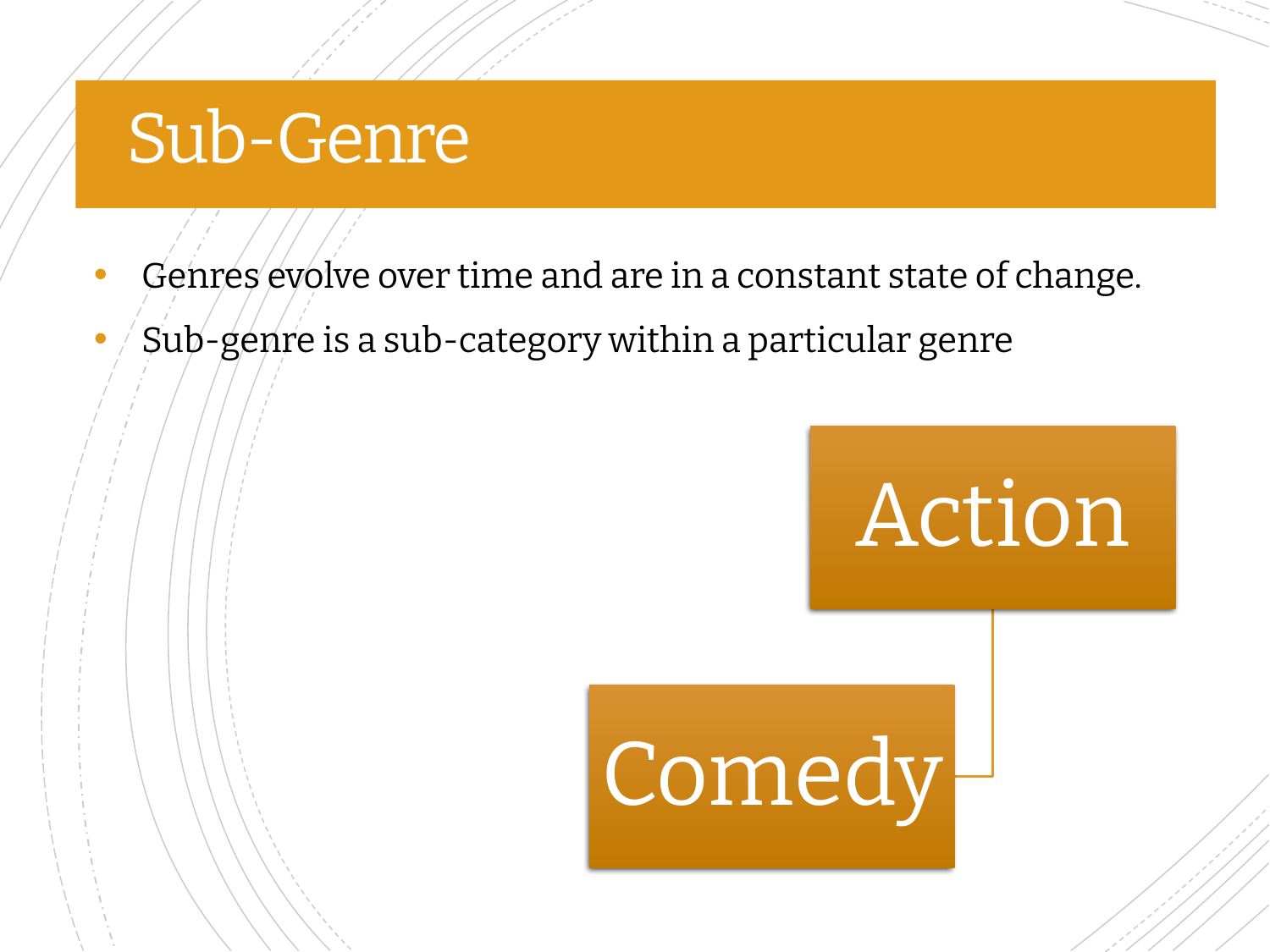

Sub-Genre
Genres evolve over time and are in a constant state of change.
Sub-genre is a sub-category within a particular genre
Action
Comedy